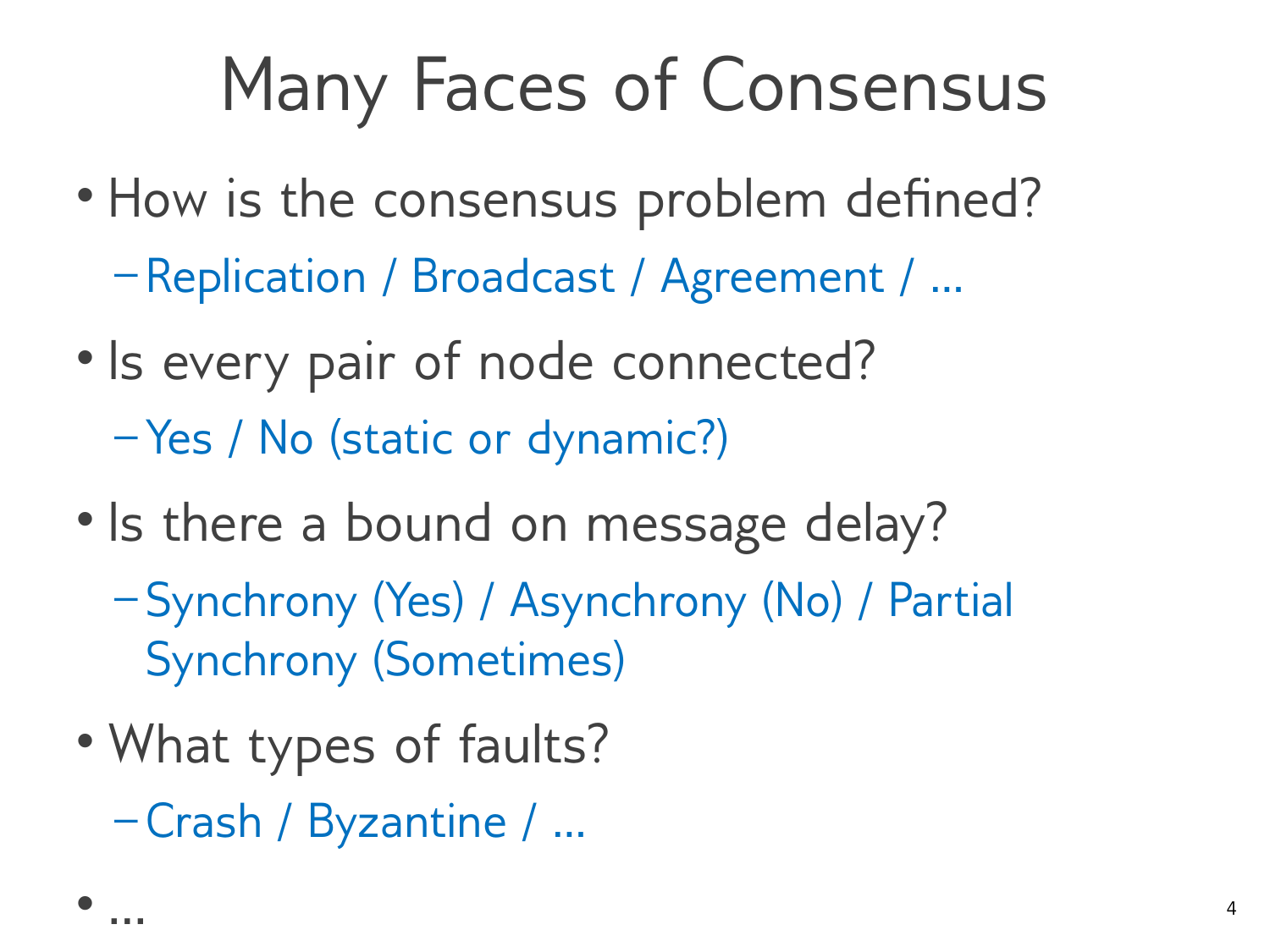

# Many Faces of Consensus
How is the consensus problem defined?
Replication / Broadcast / Agreement / …
Is every pair of node connected?
Yes / No (static or dynamic?)
Is there a bound on message delay?
Synchrony (Yes) / Asynchrony (No) / Partial Synchrony (Sometimes)
What types of faults?
Crash / Byzantine / …
…
4